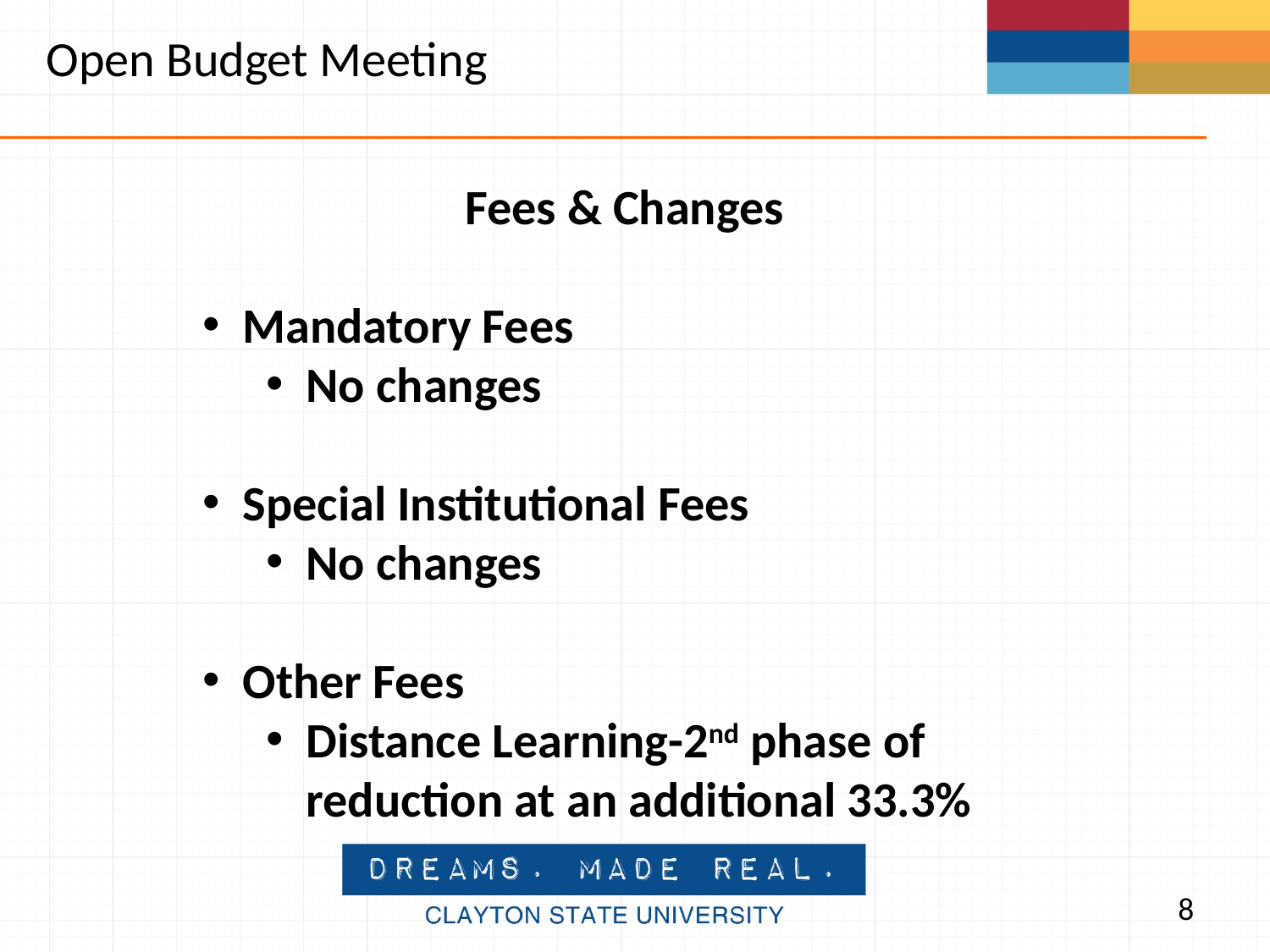

Open Budget Meeting

Fees & Changes

Mandatory Fees
No changes

Special Institutional Fees
No changes

Other Fees
Distance Learning-2nd phase of reduction at an additional 33.3%

8